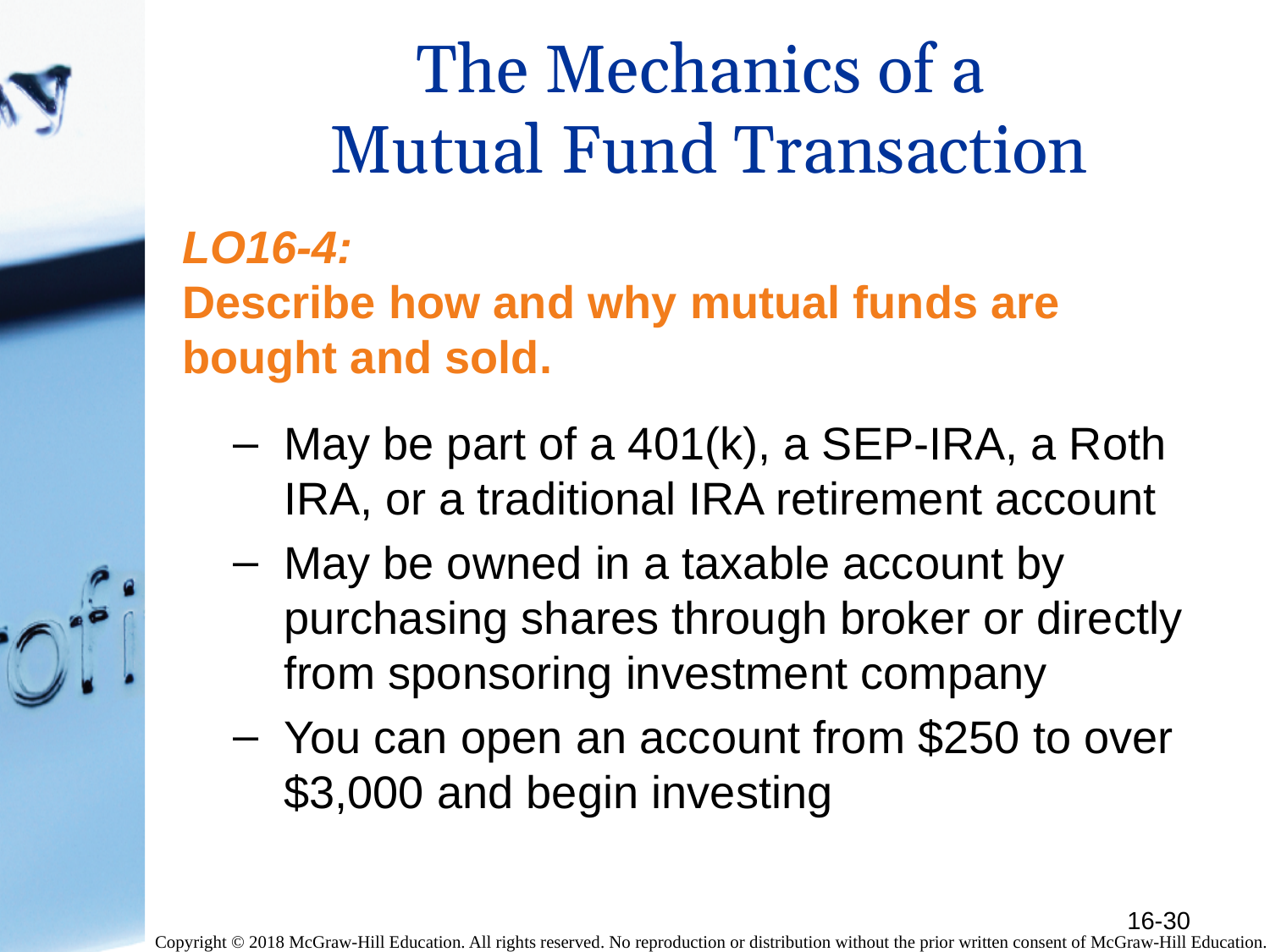

# The Mechanics of a Mutual Fund Transaction
LO16-4:
Describe how and why mutual funds are bought and sold.
May be part of a 401(k), a SEP-IRA, a Roth IRA, or a traditional IRA retirement account
May be owned in a taxable account by purchasing shares through broker or directly from sponsoring investment company
You can open an account from $250 to over $3,000 and begin investing
16-30